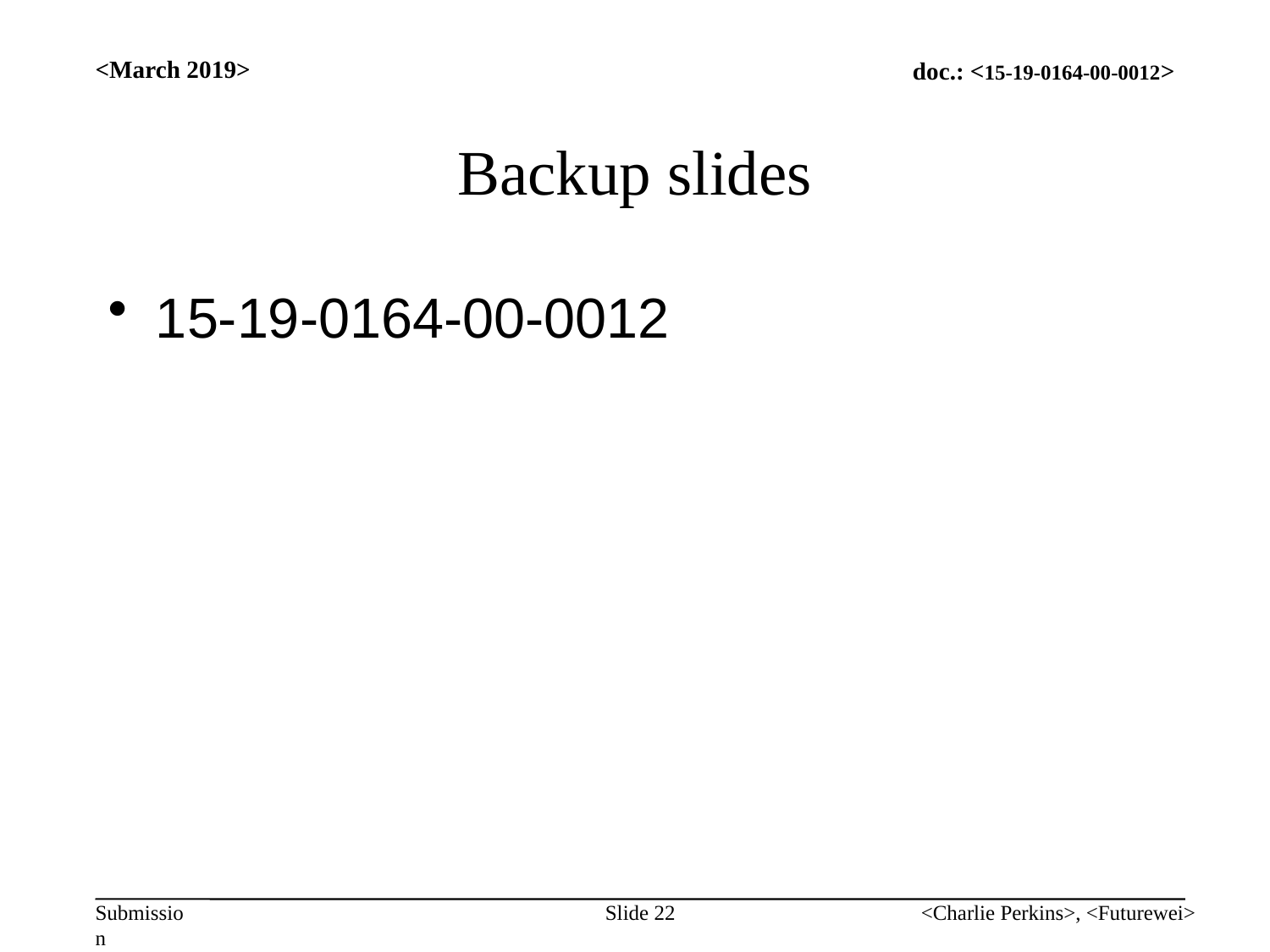

<March 2019>
# Backup slides
15-19-0164-00-0012
Slide 22
<Charlie Perkins>, <Futurewei>